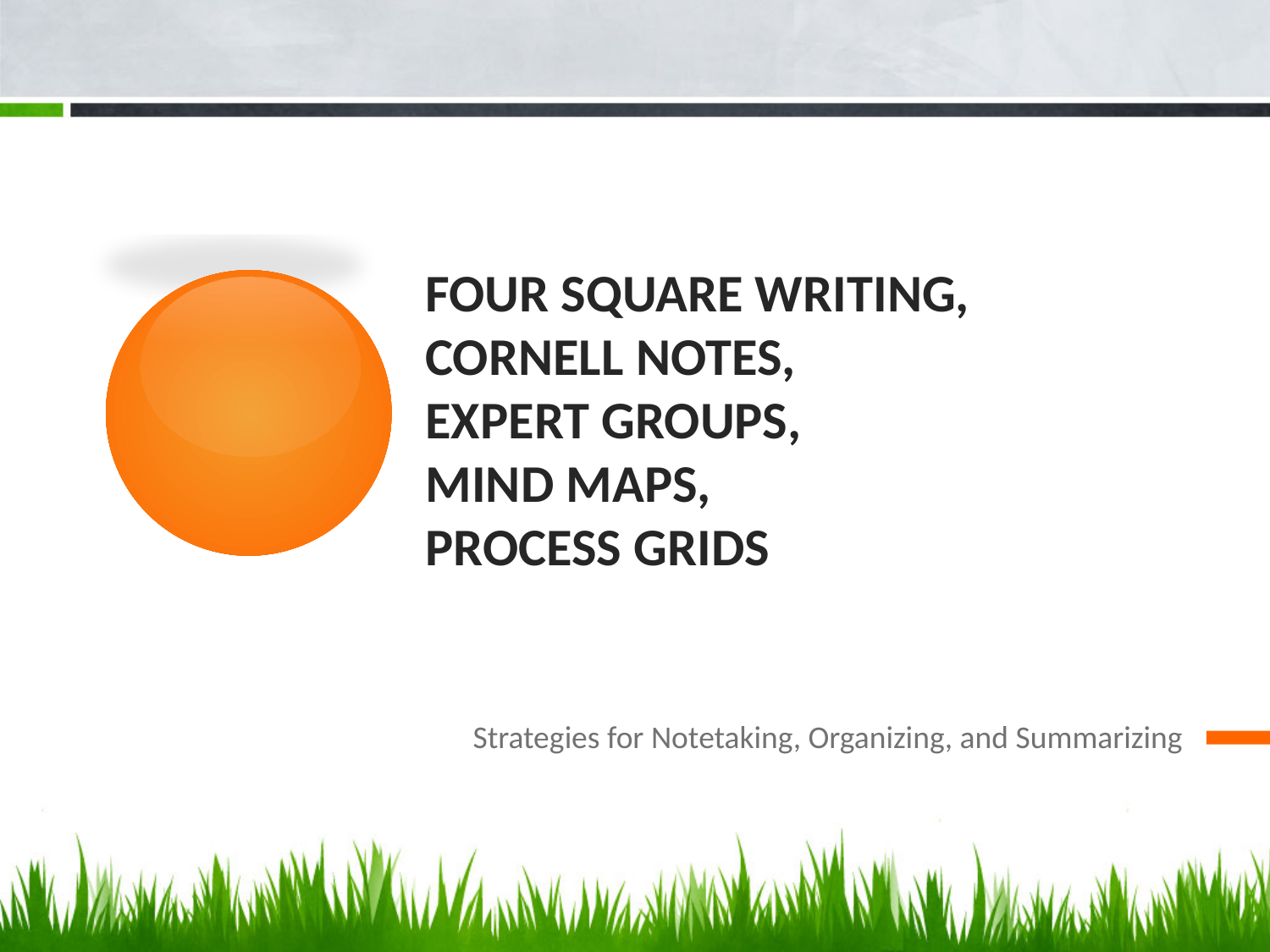

# Four Square Writing, cornell notes, expert groups, mind maps, process grids
Strategies for Notetaking, Organizing, and Summarizing